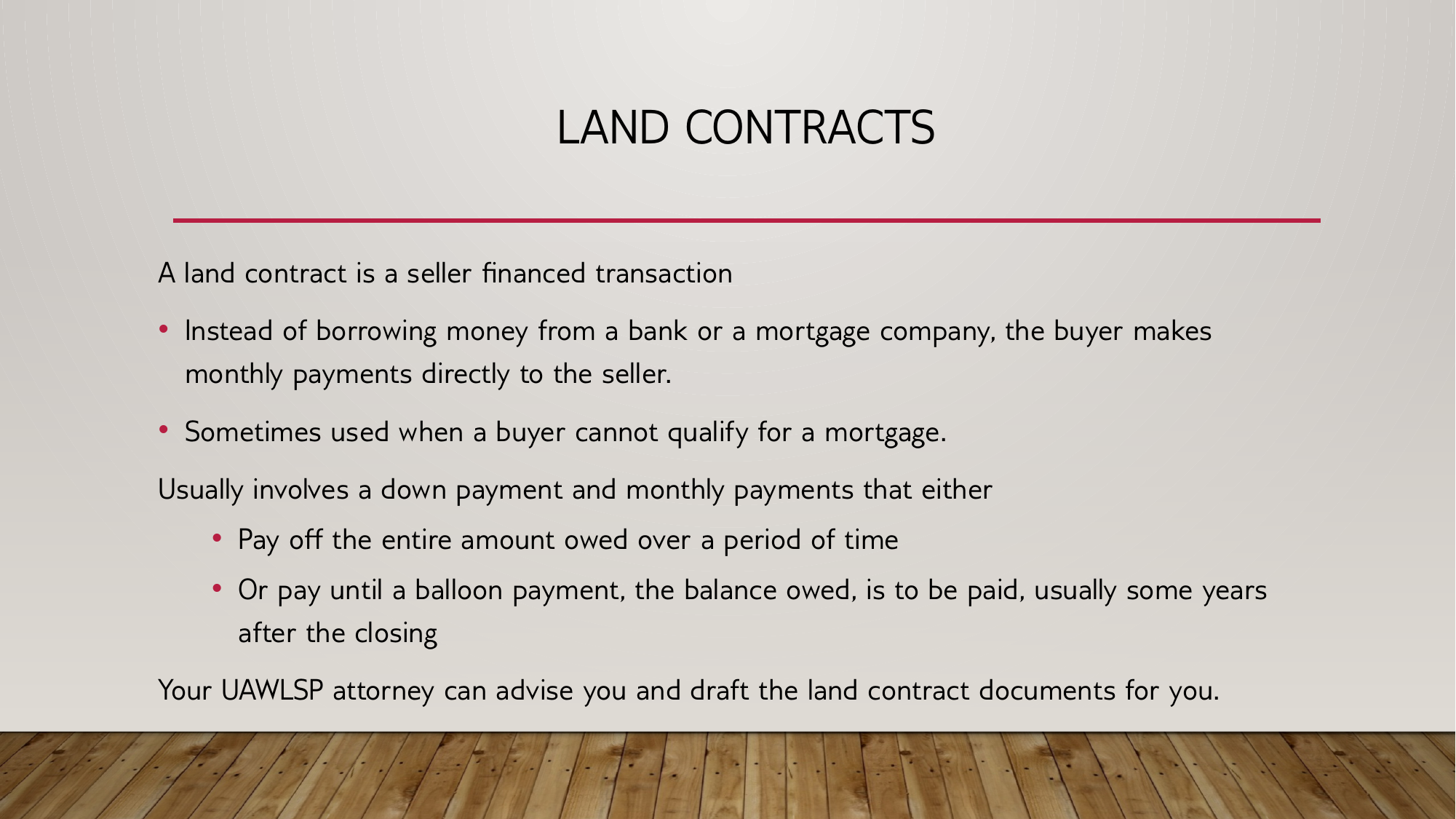

# Land Contracts
A land contract is a seller financed transaction
Instead of borrowing money from a bank or a mortgage company, the buyer makes monthly payments directly to the seller.
Sometimes used when a buyer cannot qualify for a mortgage.
Usually involves a down payment and monthly payments that either
Pay off the entire amount owed over a period of time
Or pay until a balloon payment, the balance owed, is to be paid, usually some years after the closing
Your UAWLSP attorney can advise you and draft the land contract documents for you.